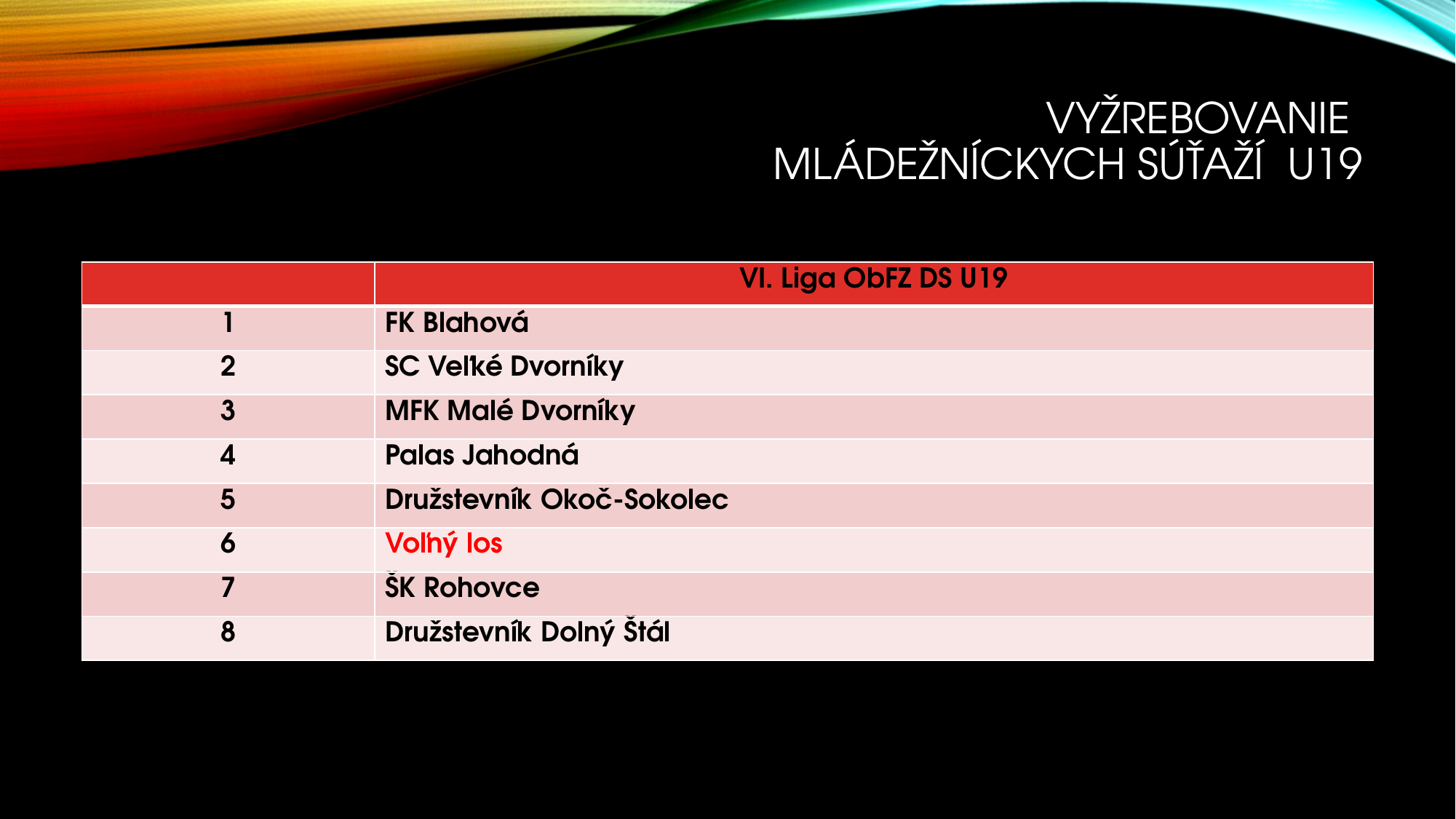

# Vyžrebovanie mládežníckych súťaží  U19
|  | VI. Liga ObFZ DS U19 |
| --- | --- |
| 1 | FK Blahová |
| 2 | SC Veľké Dvorníky |
| 3 | MFK Malé Dvorníky |
| 4 | Palas Jahodná |
| 5 | Družstevník Okoč-Sokolec |
| 6 | Voľný los |
| 7 | ŠK Rohovce |
| 8 | Družstevník Dolný Štál |